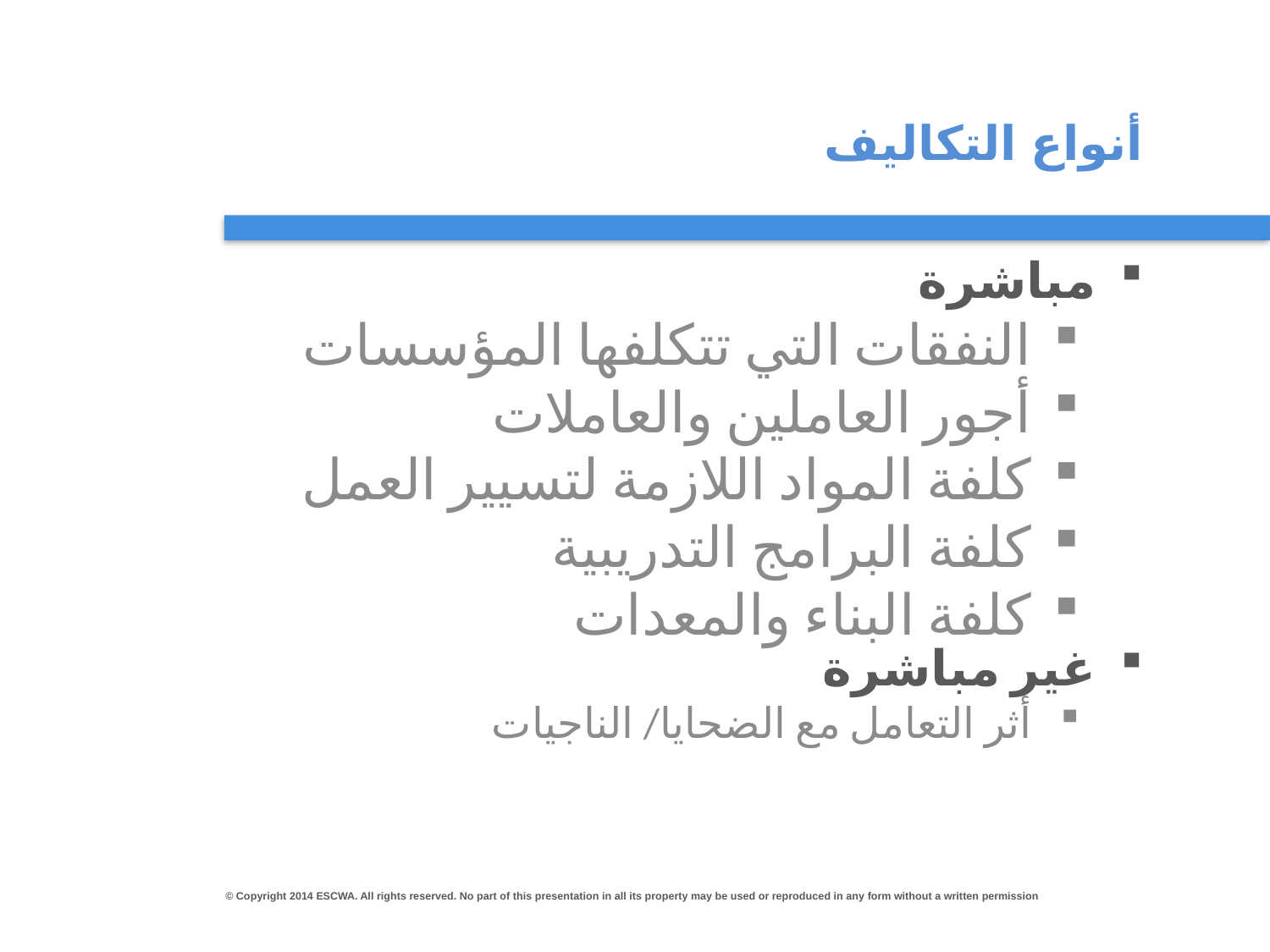

# أنواع التكاليف
مباشرة
النفقات التي تتكلفها المؤسسات
أجور العاملين والعاملات
كلفة المواد اللازمة لتسيير العمل
كلفة البرامج التدريبية
كلفة البناء والمعدات
غير مباشرة
أثر التعامل مع الضحايا/ الناجيات